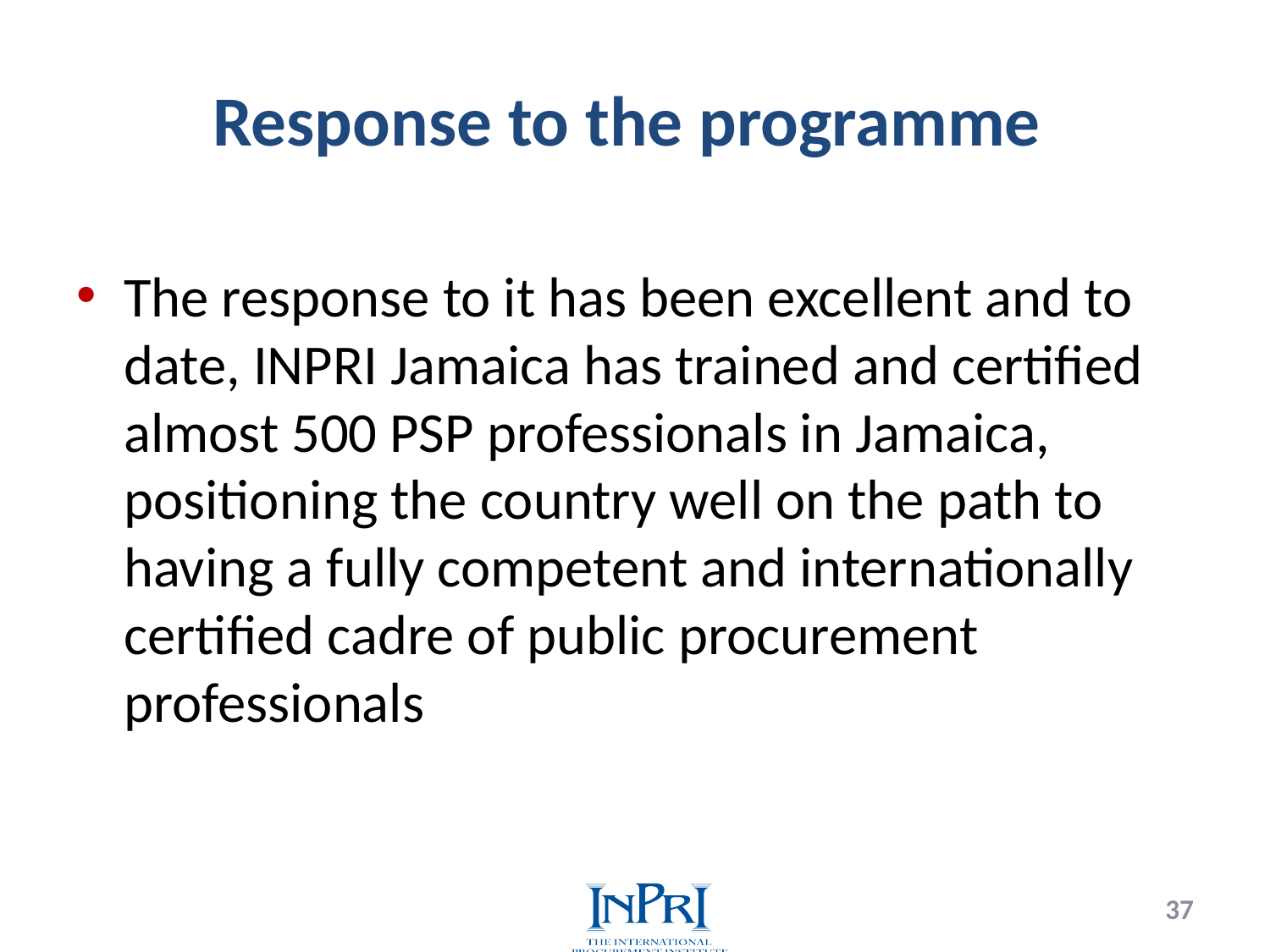

# Response to the programme
The response to it has been excellent and to date, INPRI Jamaica has trained and certified almost 500 PSP professionals in Jamaica, positioning the country well on the path to having a fully competent and internationally certified cadre of public procurement professionals
37